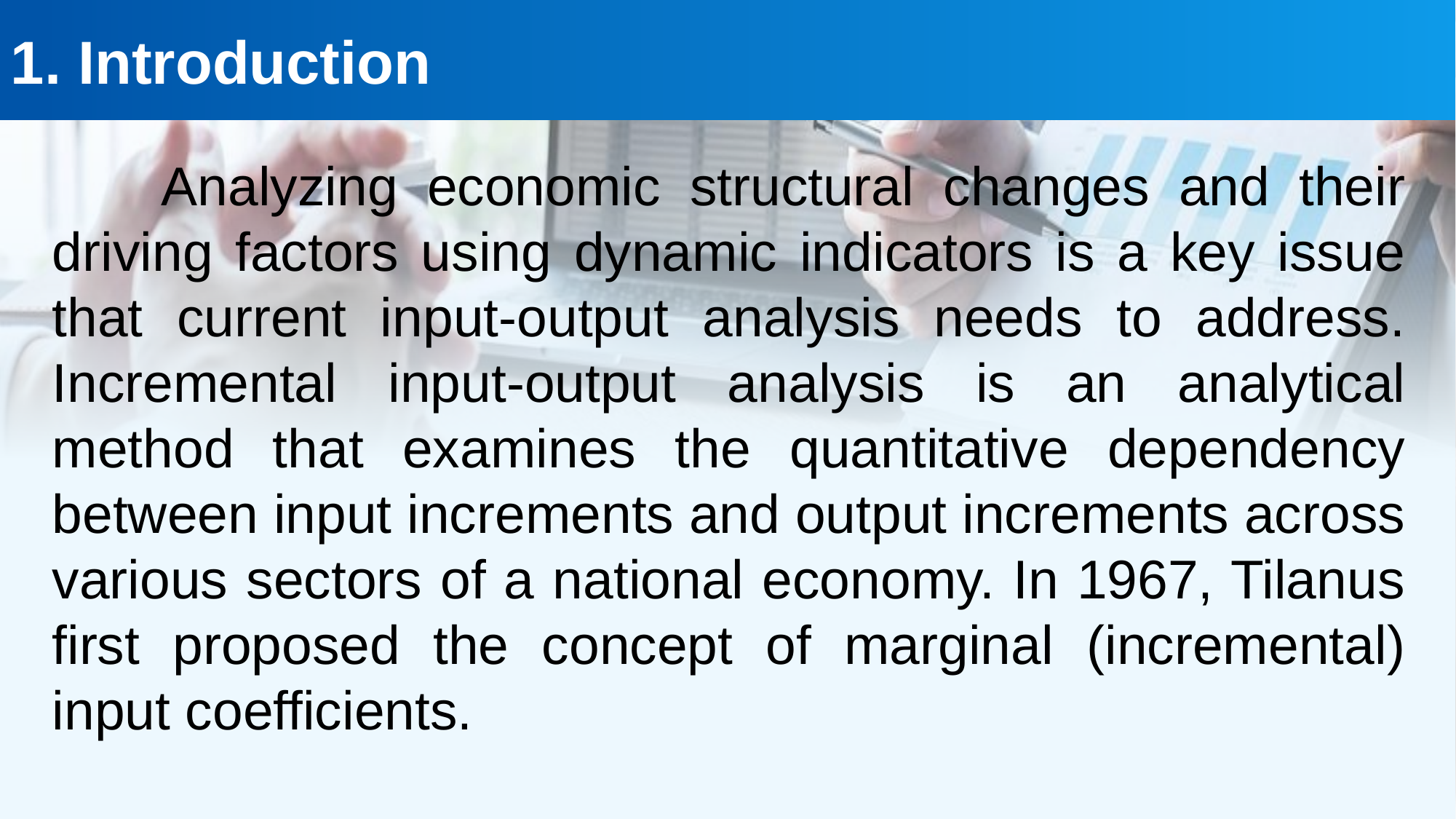

1. Introduction
Analyzing economic structural changes and their driving factors using dynamic indicators is a key issue that current input-output analysis needs to address. Incremental input-output analysis is an analytical method that examines the quantitative dependency between input increments and output increments across various sectors of a national economy. In 1967, Tilanus first proposed the concept of marginal (incremental) input coefficients.